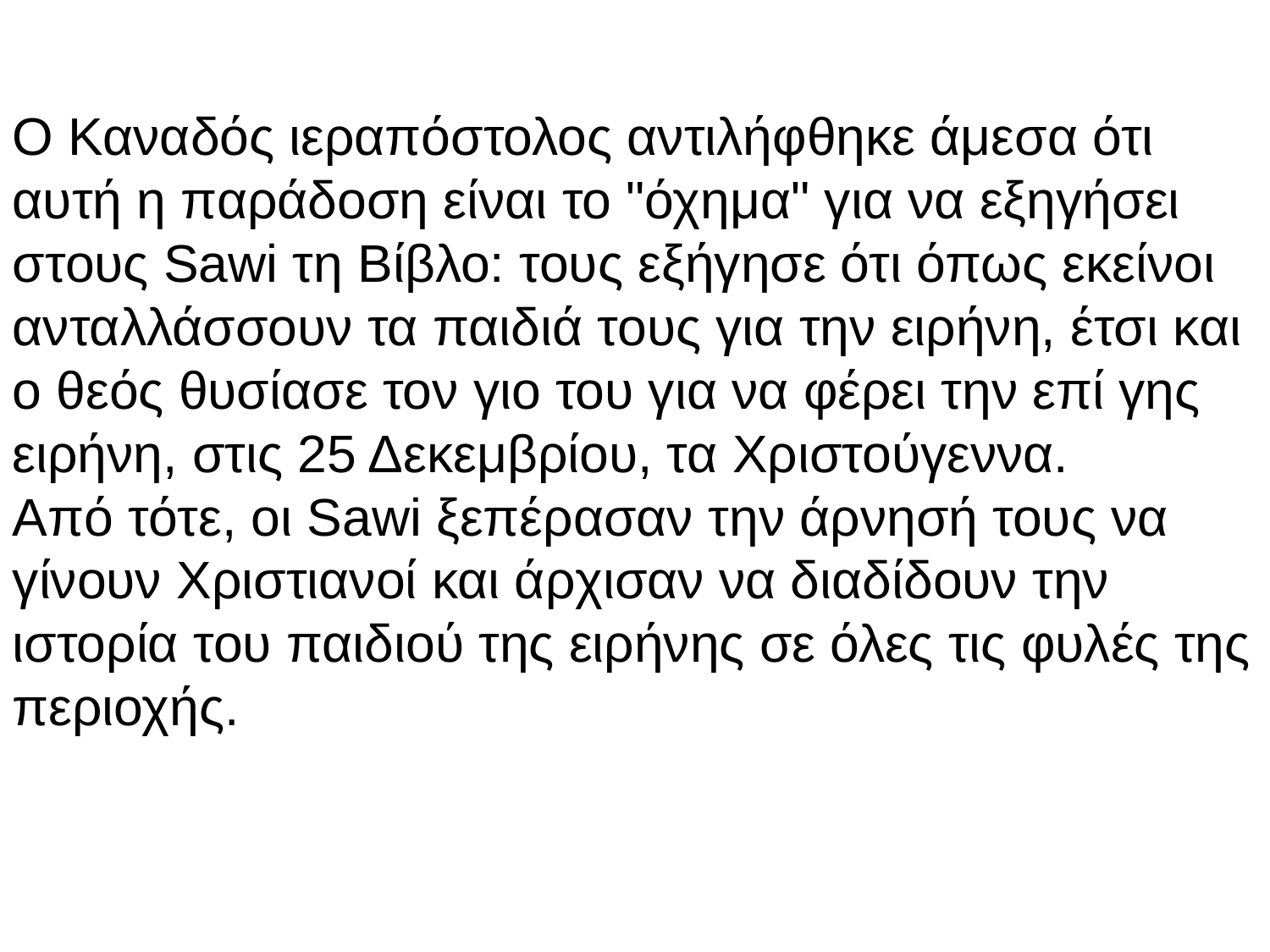

Ο Καναδός ιεραπόστολος αντιλήφθηκε άμεσα ότι αυτή η παράδοση είναι το "όχημα" για να εξηγήσει στους Sawi τη Βίβλο: τους εξήγησε ότι όπως εκείνοι ανταλλάσσουν τα παιδιά τους για την ειρήνη, έτσι και ο θεός θυσίασε τον γιο του για να φέρει την επί γης ειρήνη, στις 25 Δεκεμβρίου, τα Χριστούγεννα.
Από τότε, οι Sawi ξεπέρασαν την άρνησή τους να γίνουν Χριστιανοί και άρχισαν να διαδίδουν την ιστορία του παιδιού της ειρήνης σε όλες τις φυλές της περιοχής.